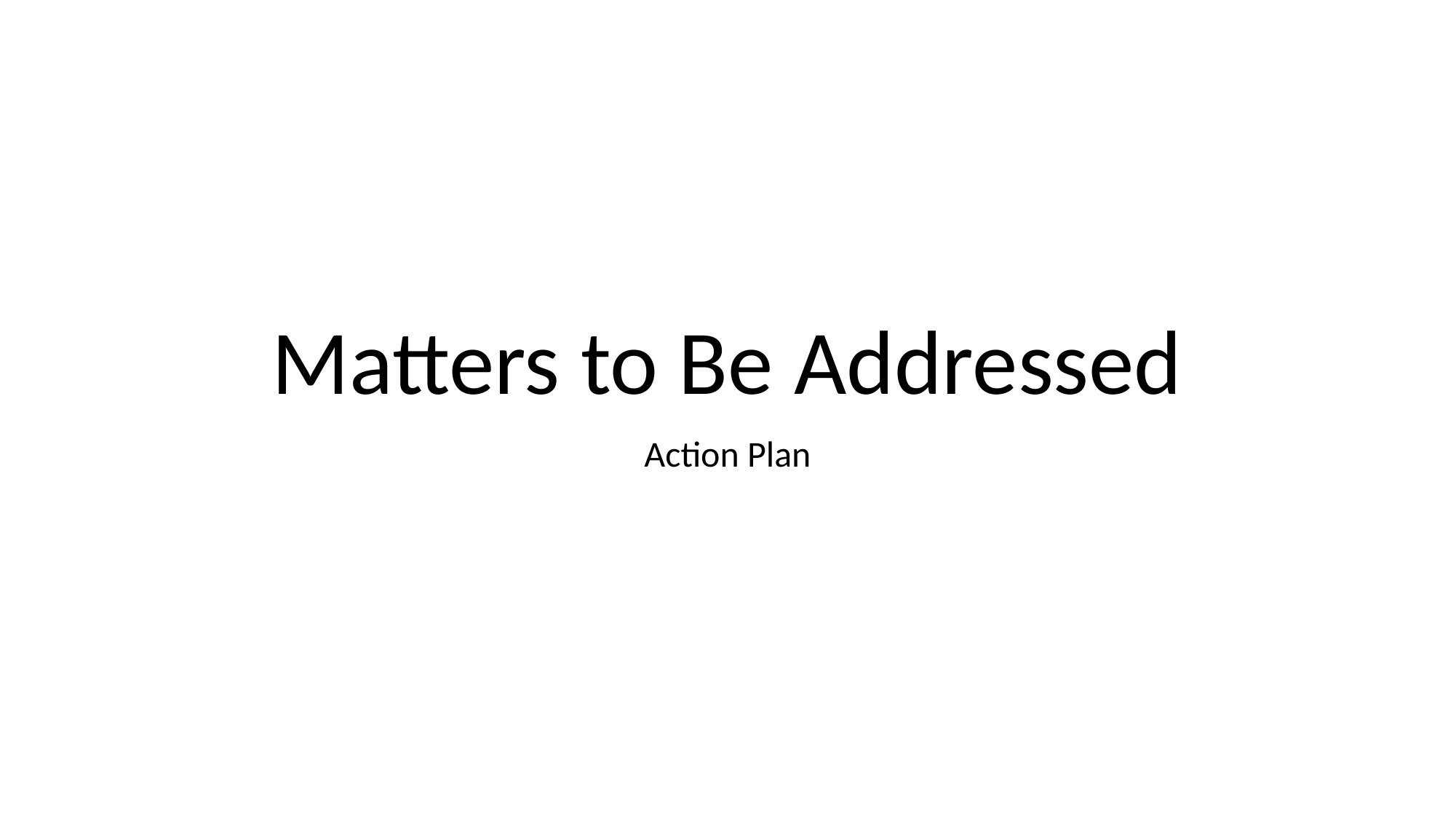

# Matters to Be Addressed
Action Plan